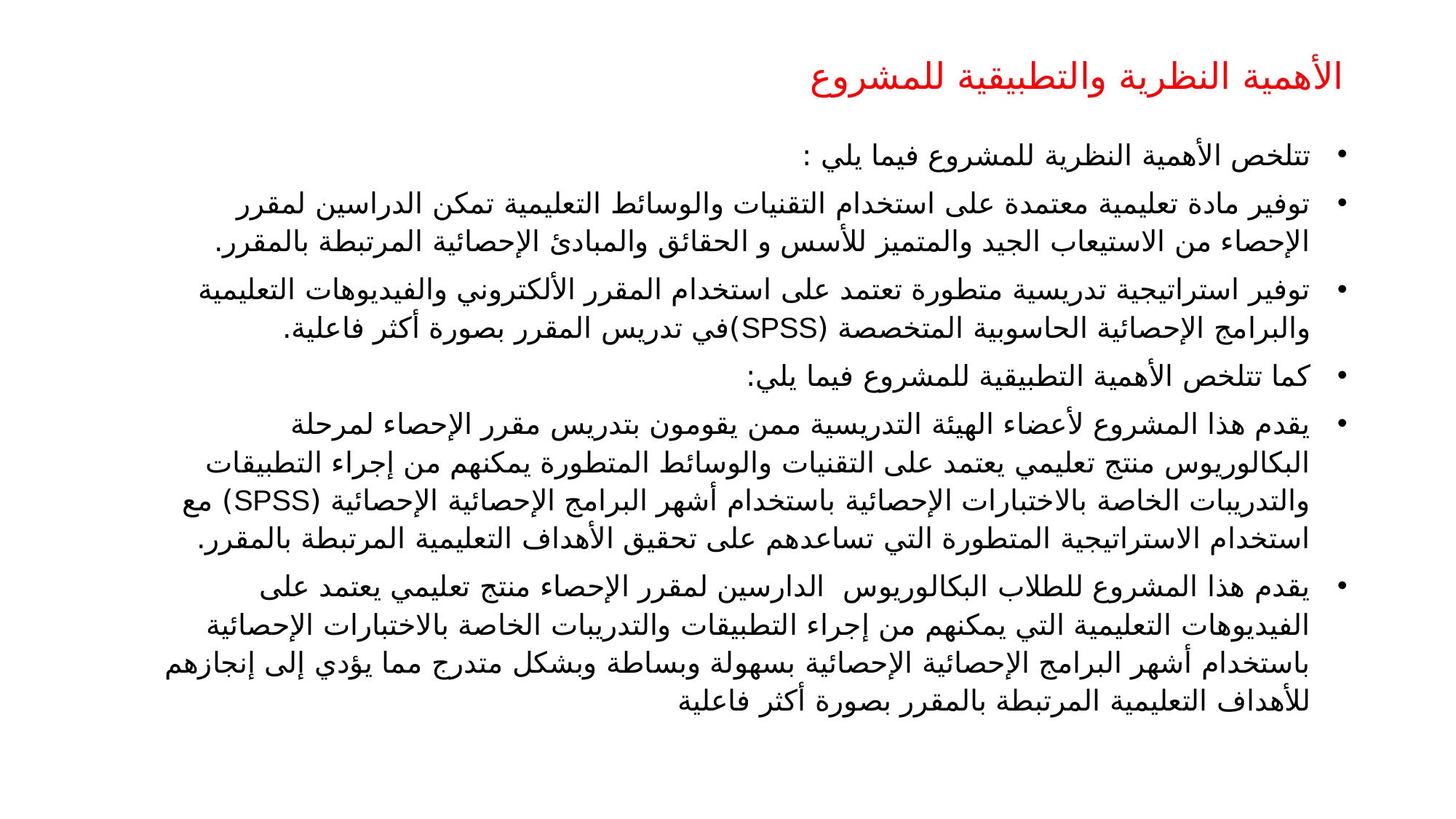

# الأهمية النظرية والتطبيقية للمشروع
تتلخص الأهمية النظرية للمشروع فيما يلي :
توفير مادة تعليمية معتمدة على استخدام التقنيات والوسائط التعليمية تمكن الدراسين لمقرر الإحصاء من الاستيعاب الجيد والمتميز للأسس و الحقائق والمبادئ الإحصائية المرتبطة بالمقرر.
توفير استراتيجية تدريسية متطورة تعتمد على استخدام المقرر الألكتروني والفيديوهات التعليمية والبرامج الإحصائية الحاسوبية المتخصصة (SPSS)في تدريس المقرر بصورة أكثر فاعلية.
كما تتلخص الأهمية التطبيقية للمشروع فيما يلي:
يقدم هذا المشروع لأعضاء الهيئة التدريسية ممن يقومون بتدريس مقرر الإحصاء لمرحلة البكالوريوس منتج تعليمي يعتمد على التقنيات والوسائط المتطورة يمكنهم من إجراء التطبيقات والتدريبات الخاصة بالاختبارات الإحصائية باستخدام أشهر البرامج الإحصائية الإحصائية (SPSS) مع استخدام الاستراتيجية المتطورة التي تساعدهم على تحقيق الأهداف التعليمية المرتبطة بالمقرر.
يقدم هذا المشروع للطلاب البكالوريوس  الدارسين لمقرر الإحصاء منتج تعليمي يعتمد على الفيديوهات التعليمية التي يمكنهم من إجراء التطبيقات والتدريبات الخاصة بالاختبارات الإحصائية باستخدام أشهر البرامج الإحصائية الإحصائية بسهولة وبساطة وبشكل متدرج مما يؤدي إلى إنجازهم للأهداف التعليمية المرتبطة بالمقرر بصورة أكثر فاعلية